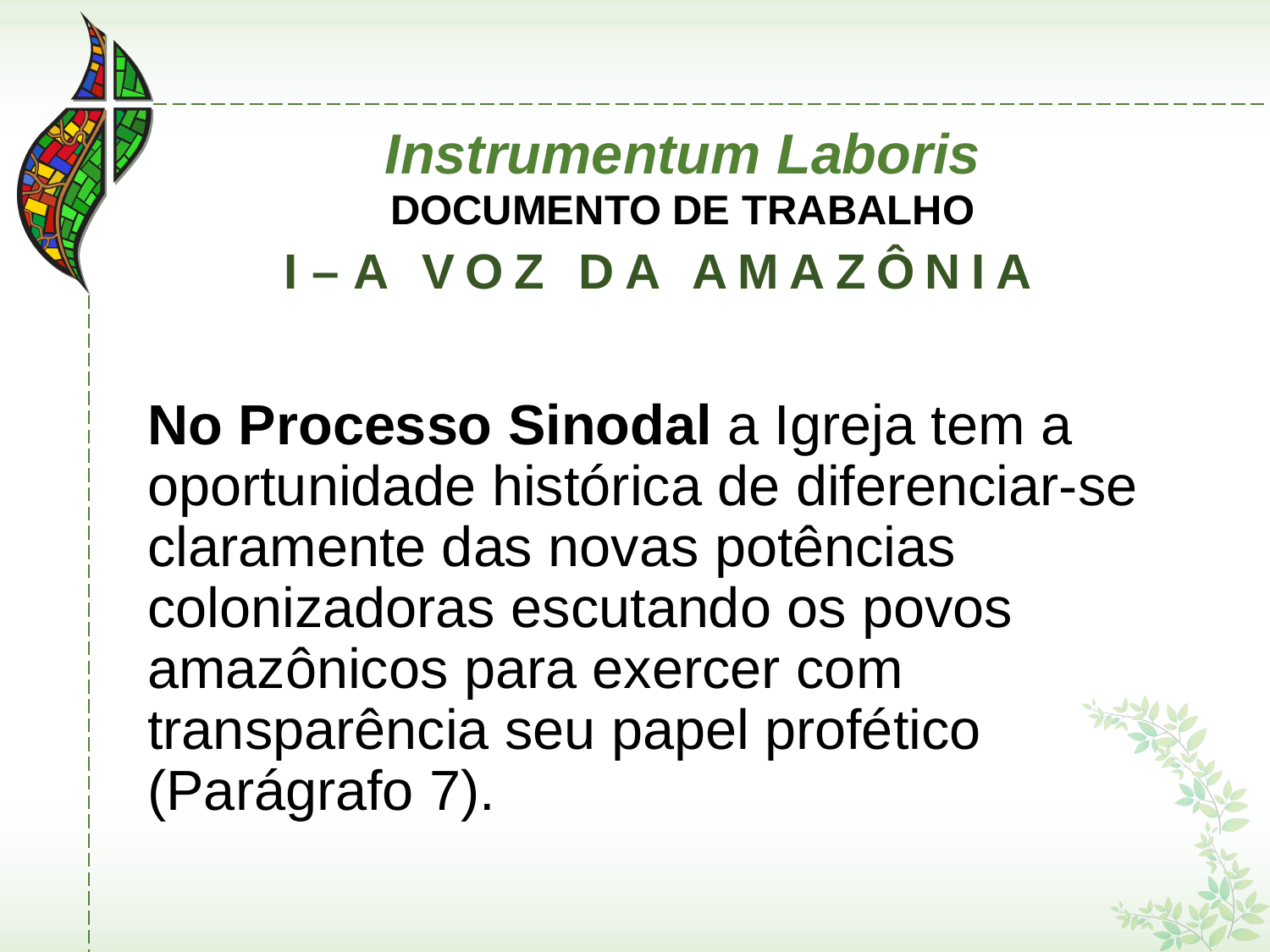

# Instrumentum Laboris
DOCUMENTO DE TRABALHO
I – A VOZ DA AMAZÔNIA

No Processo Sinodal a Igreja tem a oportunidade histórica de diferenciar-se claramente das novas potências colonizadoras escutando os povos amazônicos para exercer com transparência seu papel profético (Parágrafo 7).